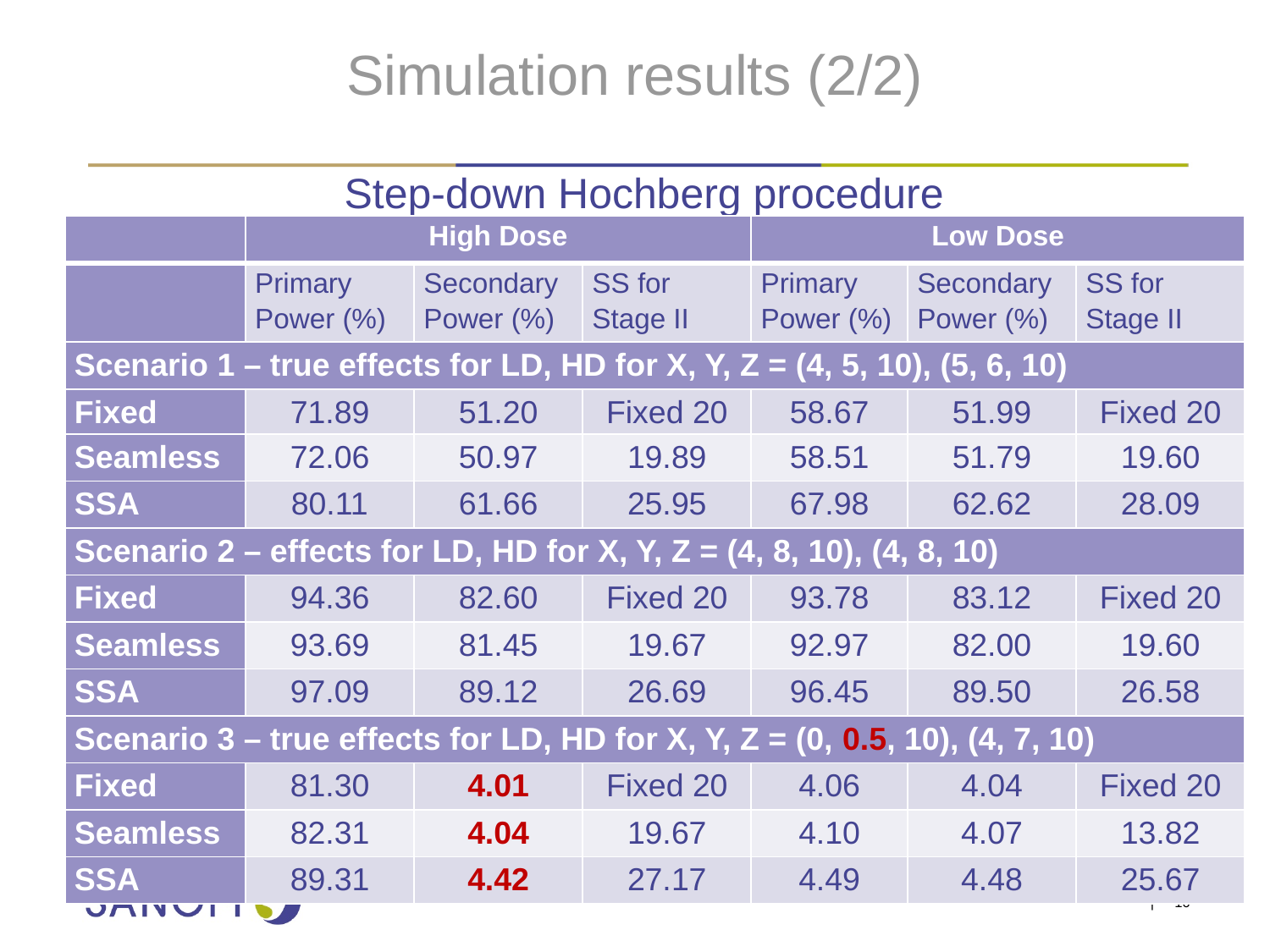

# Simulation results (2/2)
Step-down Hochberg procedure

|  | High Dose |  |  | Low Dose |  |  |
| --- | --- | --- | --- | --- | --- | --- |
|  | Primary Power (%) | Secondary Power (%) | SS for Stage II | Primary Power (%) | Secondary Power (%) | SS for Stage II |
| Scenario 1 – true effects for LD, HD for X, Y, Z = (4, 5, 10), (5, 6, 10) |  |  |  |  |  |  |
| Fixed | 71.89 | 51.20 | Fixed 20 | 58.67 | 51.99 | Fixed 20 |
| Seamless | 72.06 | 50.97 | 19.89 | 58.51 | 51.79 | 19.60 |
| SSA | 80.11 | 61.66 | 25.95 | 67.98 | 62.62 | 28.09 |
| Scenario 2 – effects for LD, HD for X, Y, Z = (4, 8, 10), (4, 8, 10) |  |  |  |  |  |  |
| Fixed | 94.36 | 82.60 | Fixed 20 | 93.78 | 83.12 | Fixed 20 |
| Seamless | 93.69 | 81.45 | 19.67 | 92.97 | 82.00 | 19.60 |
| SSA | 97.09 | 89.12 | 26.69 | 96.45 | 89.50 | 26.58 |
| Scenario 3 – true effects for LD, HD for X, Y, Z = (0, 0.5, 10), (4, 7, 10) |  |  |  |  |  |  |
| Fixed | 81.30 | 4.01 | Fixed 20 | 4.06 | 4.04 | Fixed 20 |
| Seamless | 82.31 | 4.04 | 19.67 | 4.10 | 4.07 | 13.82 |
| SSA | 89.31 | 4.42 | 27.17 | 4.49 | 4.48 | 25.67 |

|        16